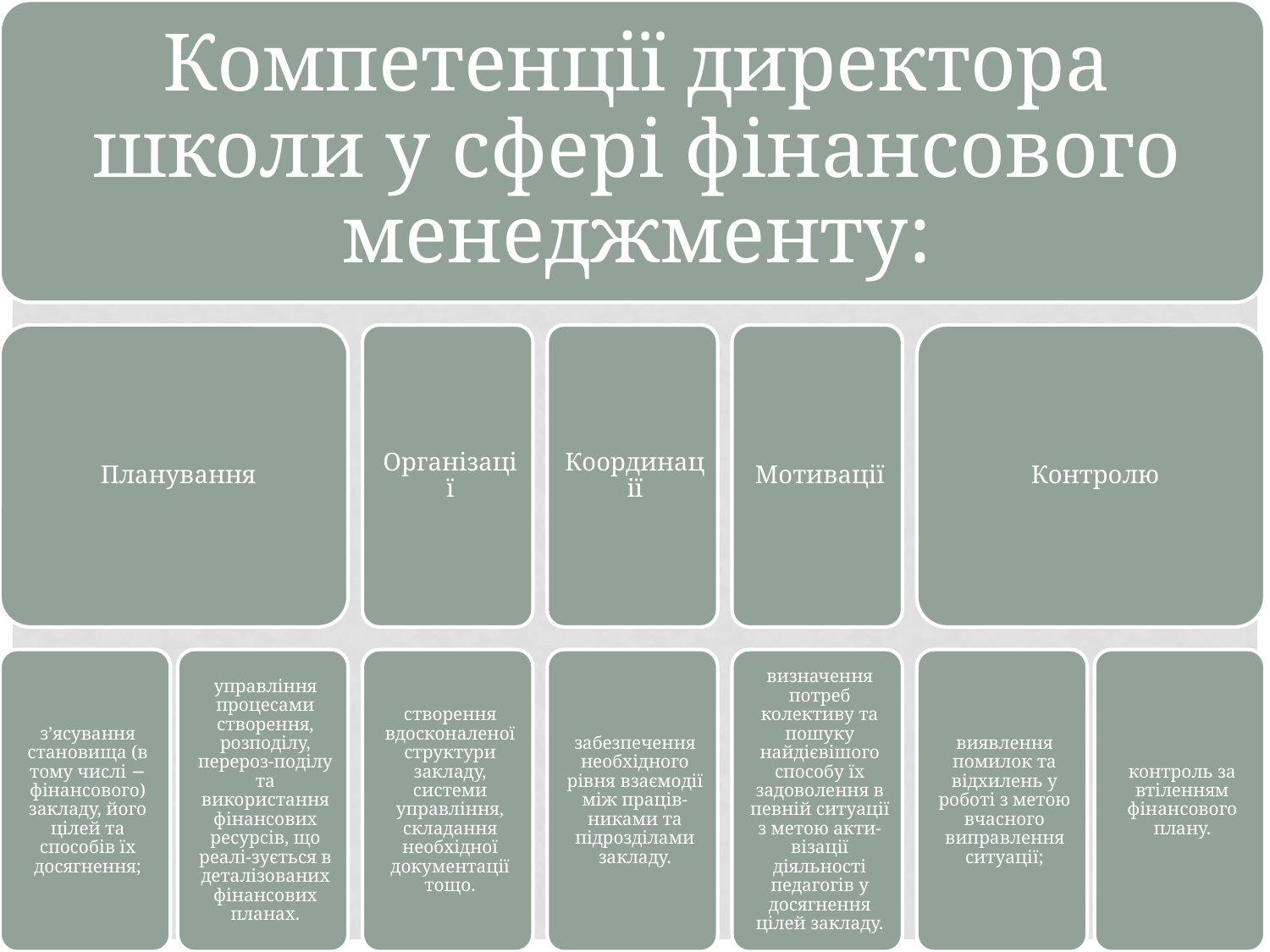

Компетенції директора школи у сфері фінансового менеджменту:
Планування
з’ясування становища (в тому числі − фінансового) закладу, його цілей та способів їх досягнення;
управління процесами створення, розподілу, перероз-поділу та використання фінансових ресурсів, що реалі-зується в деталізованих фінансових планах.
Організації
створення вдосконаленої структури закладу, системи управління, складання необхідної документації тощо.
Координації
забезпечення необхідного рівня взаємодії між праців-никами та підрозділами закладу.
Мотивації
визначення потреб колективу та пошуку найдієвішого способу їх задоволення в певній ситуації з метою акти-візації діяльності педагогів у досягнення цілей закладу.
Контролю
виявлення помилок та відхилень у роботі з метою вчасного виправлення ситуації;
контроль за втіленням фінансового плану.